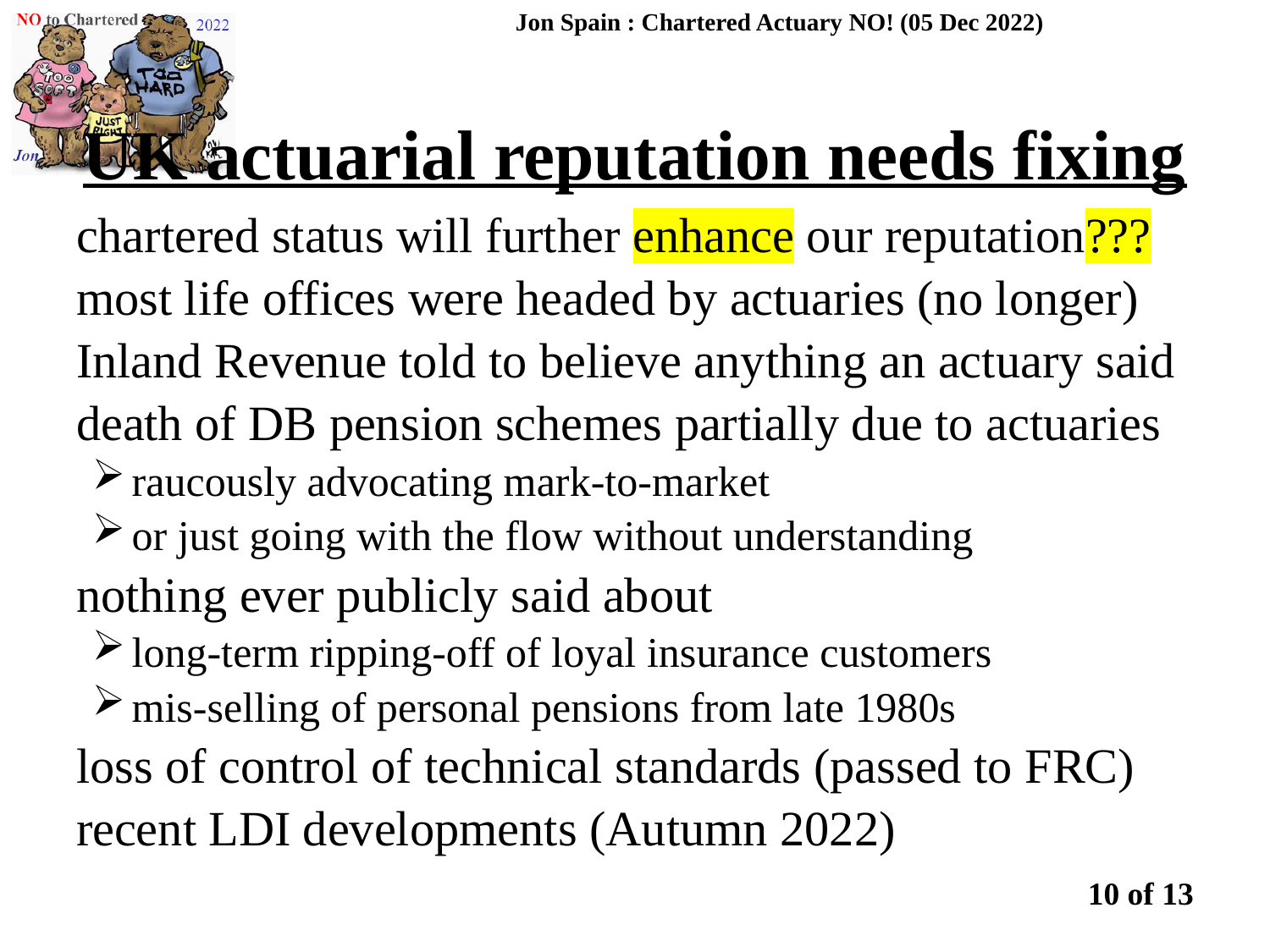

Jon Spain : Chartered Actuary NO! (05 Dec 2022)
UK actuarial reputation needs fixing
chartered status will further enhance our reputation???
most life offices were headed by actuaries (no longer)
Inland Revenue told to believe anything an actuary said
death of DB pension schemes partially due to actuaries
raucously advocating mark-to-market
or just going with the flow without understanding
nothing ever publicly said about
long-term ripping-off of loyal insurance customers
mis-selling of personal pensions from late 1980s
loss of control of technical standards (passed to FRC)
recent LDI developments (Autumn 2022)

10 of 13